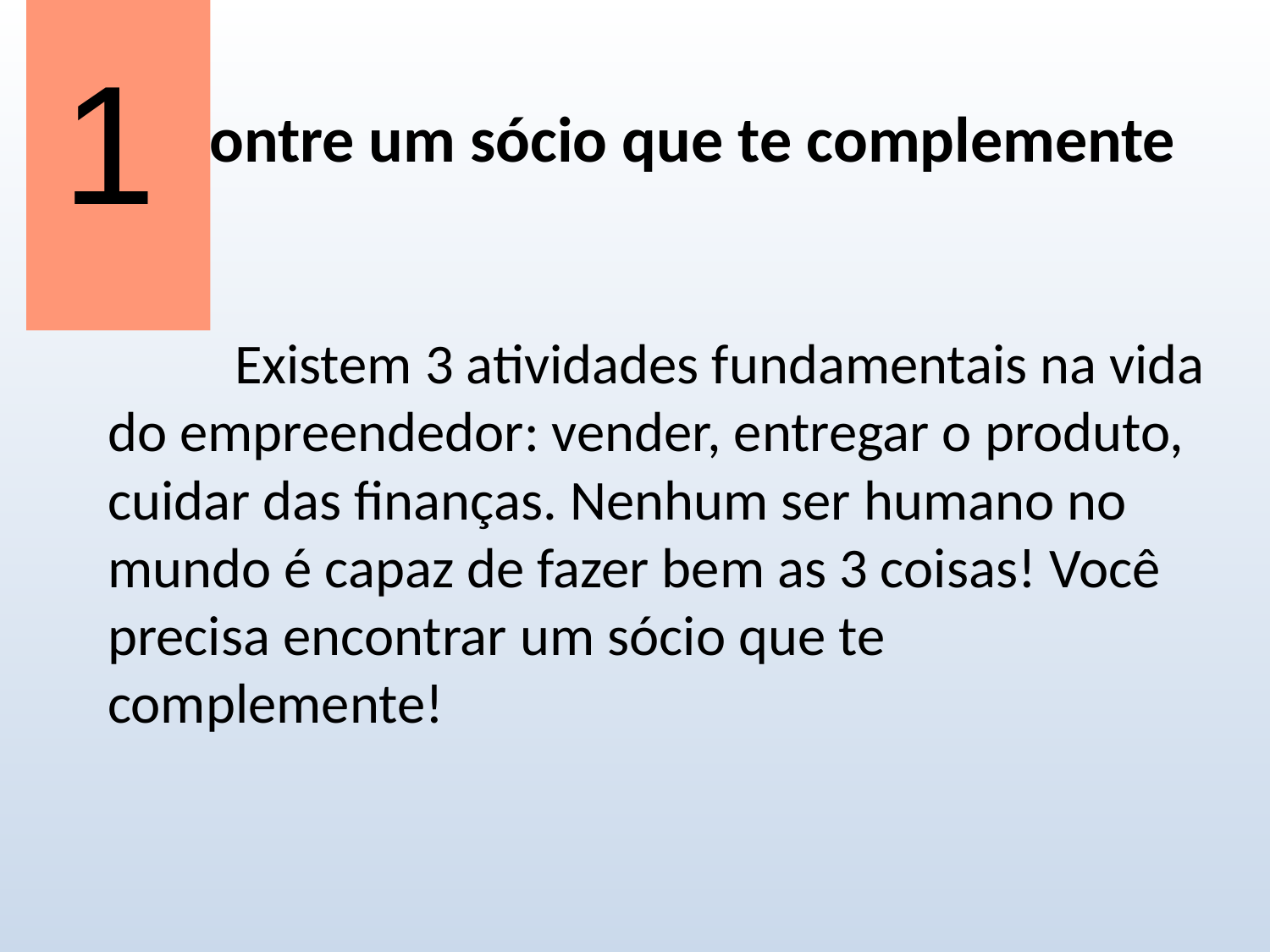

1
# Encontre um sócio que te complemente
	Existem 3 atividades fundamentais na vida do empreendedor: vender, entregar o produto, cuidar das finanças. Nenhum ser humano no mundo é capaz de fazer bem as 3 coisas! Você precisa encontrar um sócio que te complemente!